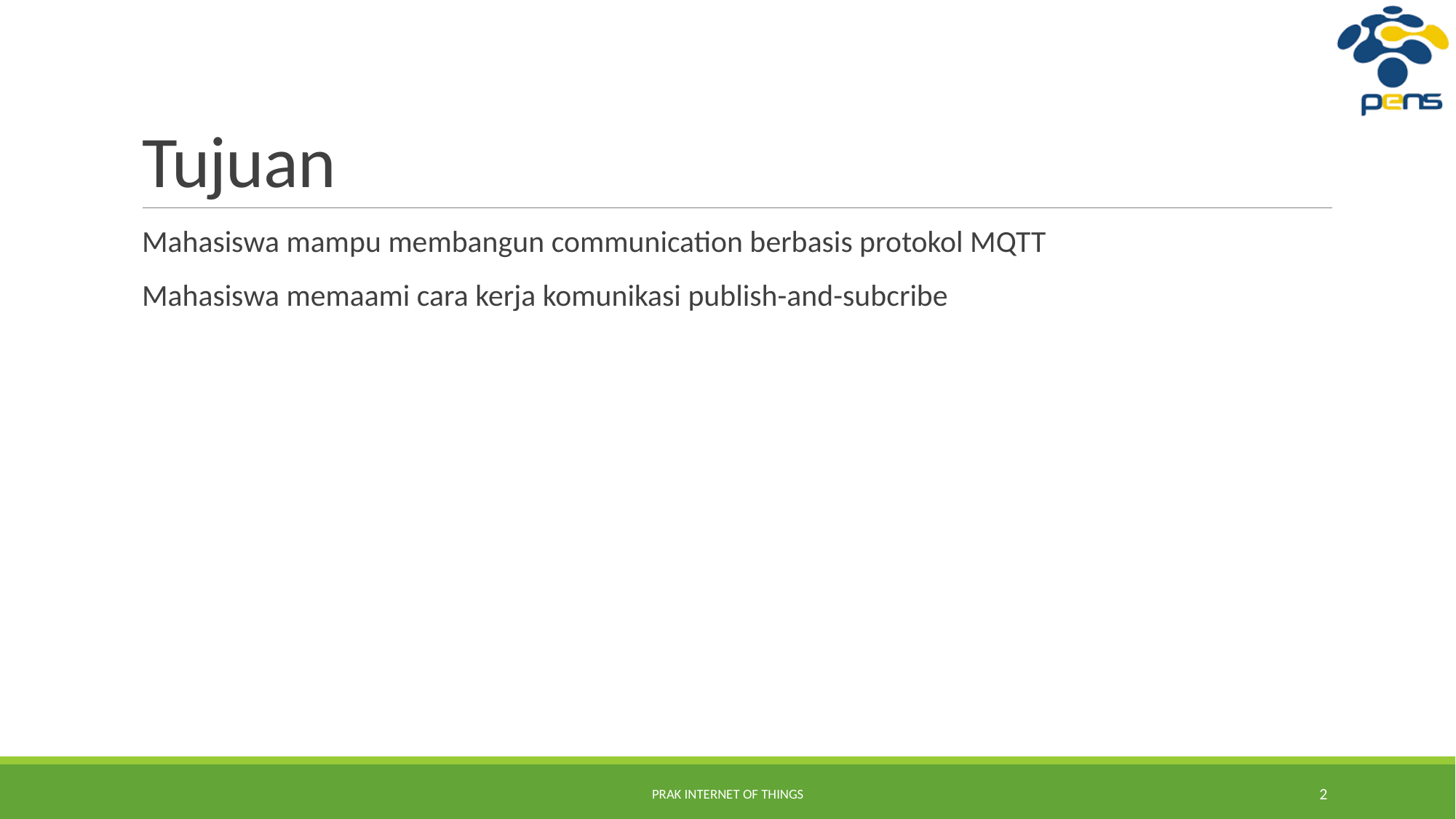

# Tujuan
Mahasiswa mampu membangun communication berbasis protokol MQTT
Mahasiswa memaami cara kerja komunikasi publish-and-subcribe

Prak Internet of Things
2